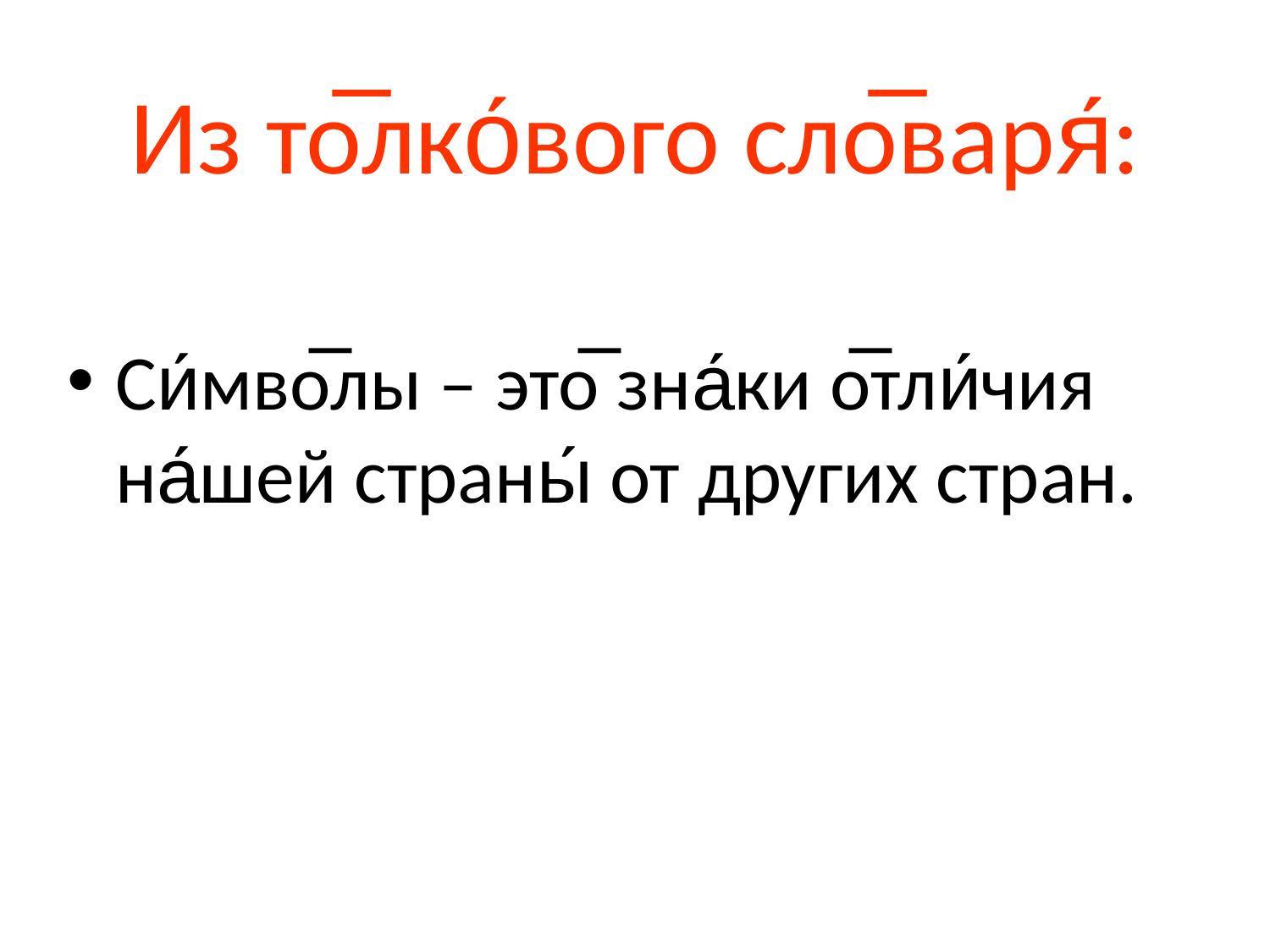

# Из то̅лко́вого сло̅варя́:
Си́мво̅лы – это̅ зна́ки о̅тли́чия на́шей страны́ от других стран.